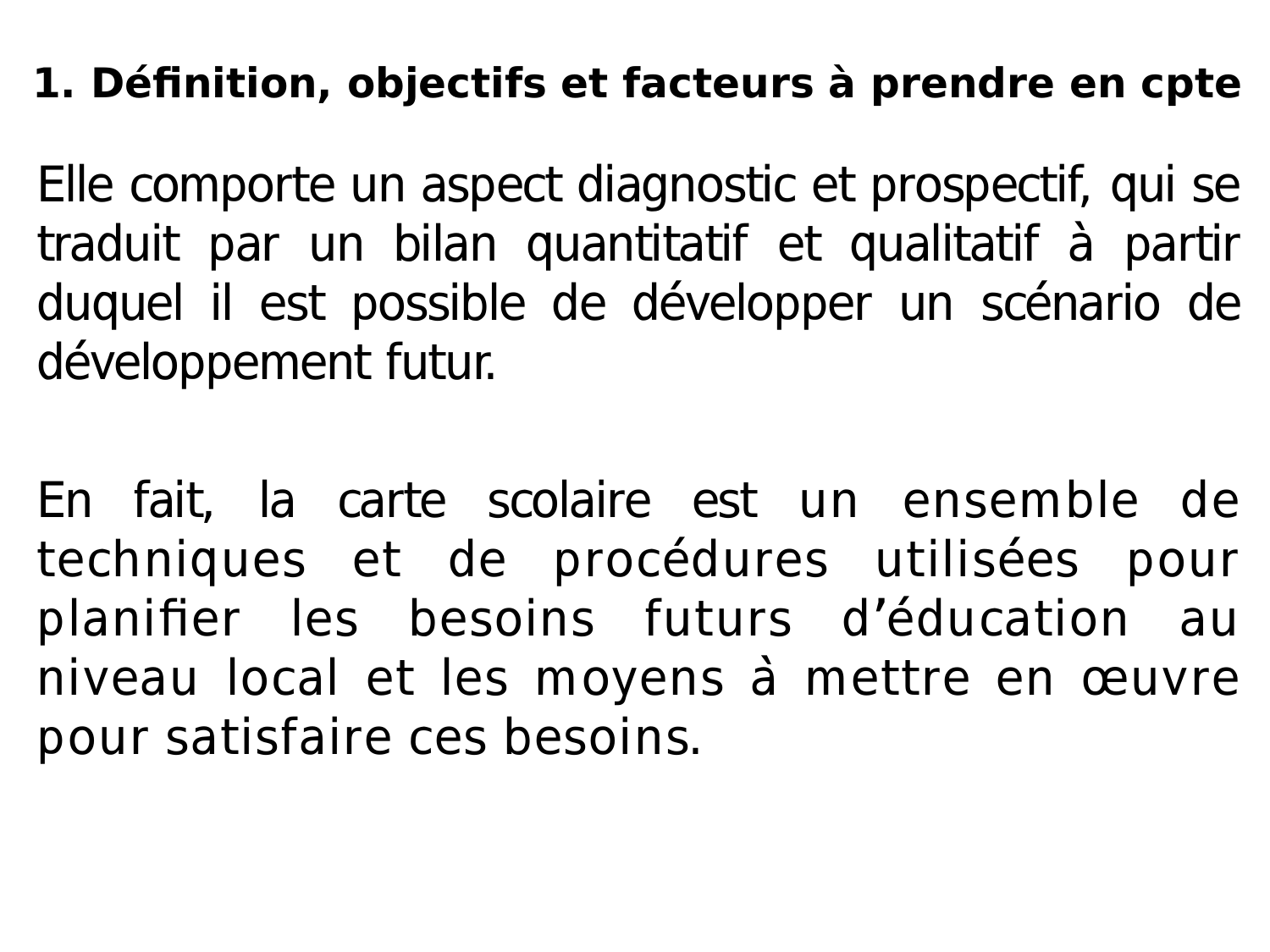

# 1. Définition, objectifs et facteurs à prendre en cpte
Elle comporte un aspect diagnostic et prospectif, qui se traduit par un bilan quantitatif et qualitatif à partir duquel il est possible de développer un scénario de développement futur.

En fait, la carte scolaire est un ensemble de techniques et de procédures utilisées pour planifier les besoins futurs d’éducation au niveau local et les moyens à mettre en œuvre pour satisfaire ces besoins.